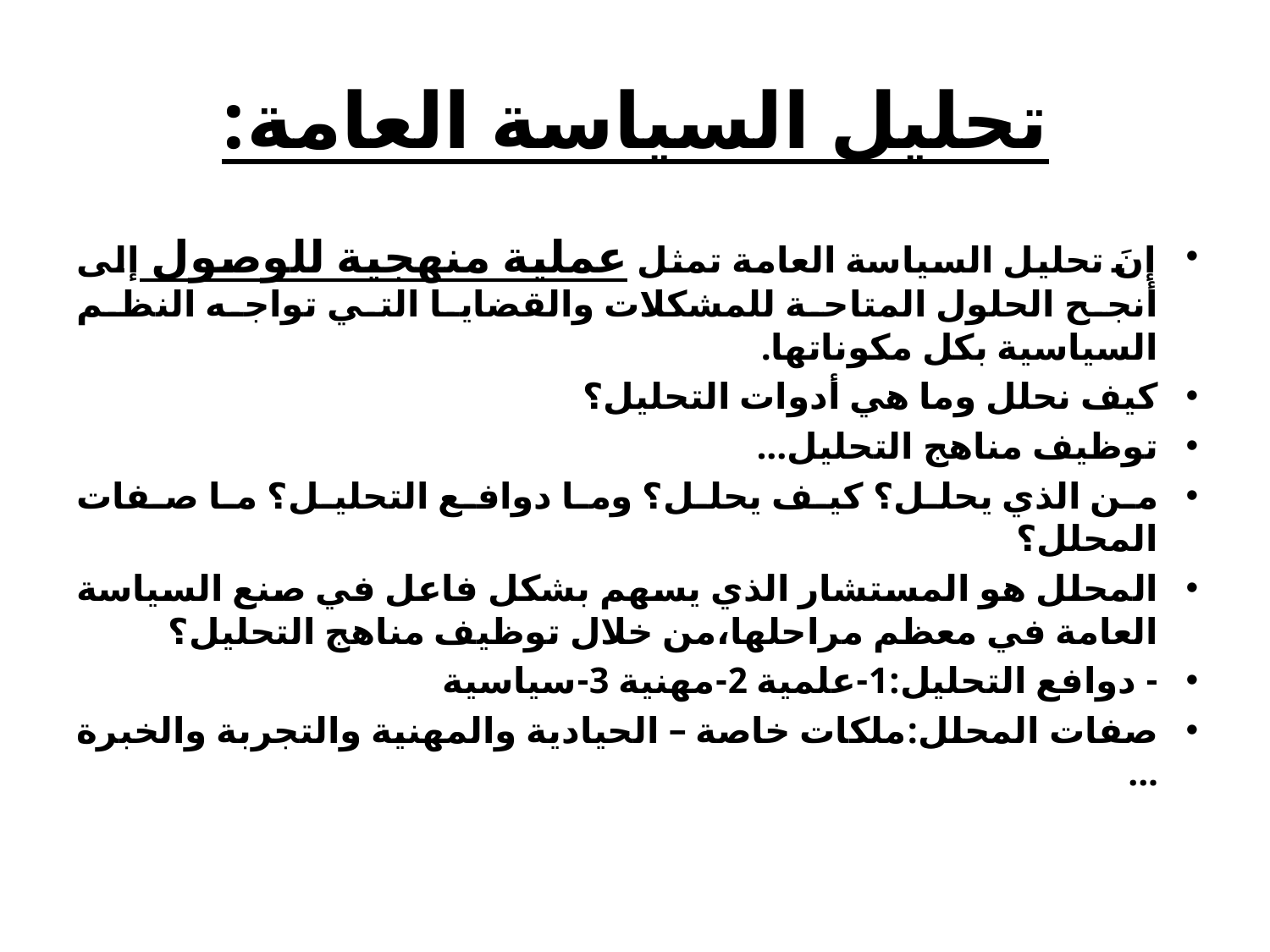

# تحليل السياسة العامة:
إنَ تحليل السياسة العامة تمثل عملية منهجية للوصول إلى أنجح الحلول المتاحة للمشكلات والقضايا التي تواجه النظم السياسية بكل مكوناتها.
كيف نحلل وما هي أدوات التحليل؟
توظيف مناهج التحليل...
من الذي يحلل؟ كيف يحلل؟ وما دوافع التحليل؟ ما صفات المحلل؟
المحلل هو المستشار الذي يسهم بشكل فاعل في صنع السياسة العامة في معظم مراحلها،من خلال توظيف مناهج التحليل؟
- دوافع التحليل:1-علمية 2-مهنية 3-سياسية
صفات المحلل:ملكات خاصة – الحيادية والمهنية والتجربة والخبرة ...